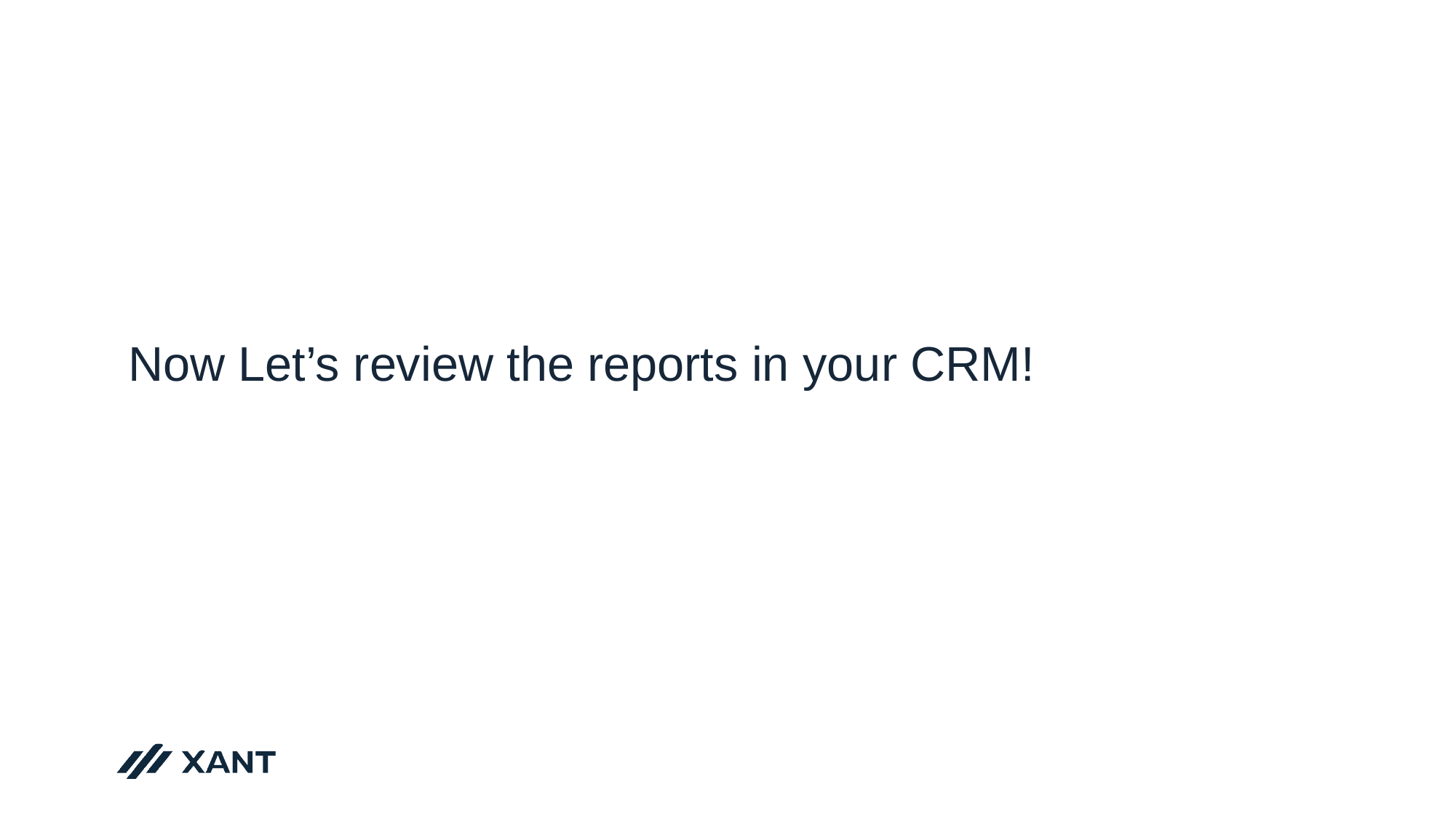

# Now Let’s review the reports in your CRM!